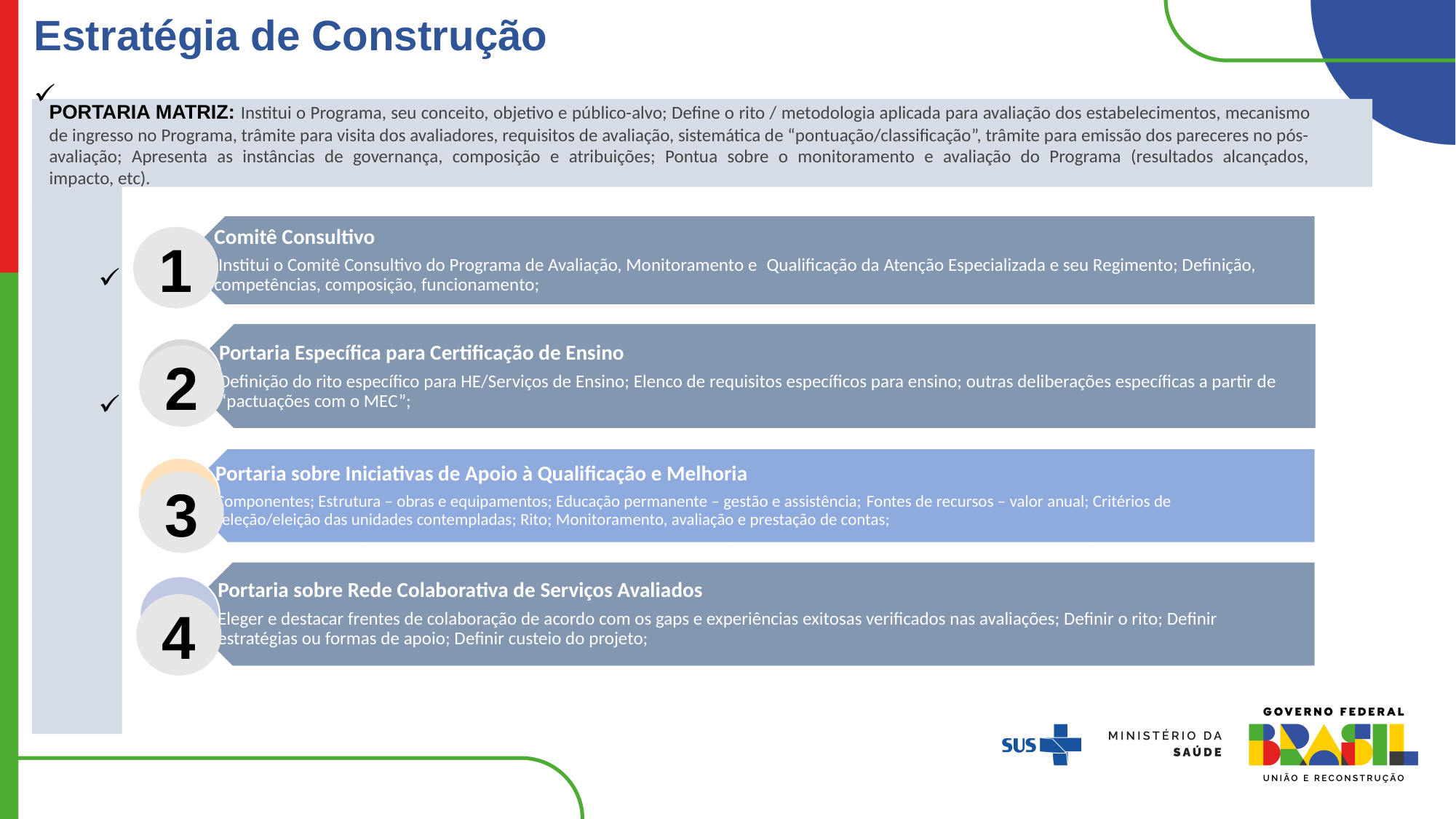

Estratégia de Construção

PORTARIA MATRIZ: Institui o Programa, seu conceito, objetivo e público-alvo; Define o rito / metodologia aplicada para avaliação dos estabelecimentos, mecanismo de ingresso no Programa, trâmite para visita dos avaliadores, requisitos de avaliação, sistemática de “pontuação/classificação”, trâmite para emissão dos pareceres no pós-avaliação; Apresenta as instâncias de governança, composição e atribuições; Pontua sobre o monitoramento e avaliação do Programa (resultados alcançados, impacto, etc).

Comitê Consultivo
 Institui o Comitê Consultivo do Programa de Avaliação, Monitoramento e  Qualificação da Atenção Especializada e seu Regimento; Definição, competências, composição, funcionamento;
Portaria Específica para Certificação de Ensino
Definição do rito específico para HE/Serviços de Ensino; Elenco de requisitos específicos para ensino; outras deliberações específicas a partir de “pactuações com o MEC”;
Portaria sobre Iniciativas de Apoio à Qualificação e Melhoria
Componentes; Estrutura – obras e equipamentos; Educação permanente – gestão e assistência; Fontes de recursos – valor anual; Critérios de seleção/eleição das unidades contempladas; Rito; Monitoramento, avaliação e prestação de contas;
Portaria sobre Rede Colaborativa de Serviços Avaliados
Eleger e destacar frentes de colaboração de acordo com os gaps e experiências exitosas verificados nas avaliações; Definir o rito; Definir estratégias ou formas de apoio; Definir custeio do projeto;
1
2
3
4